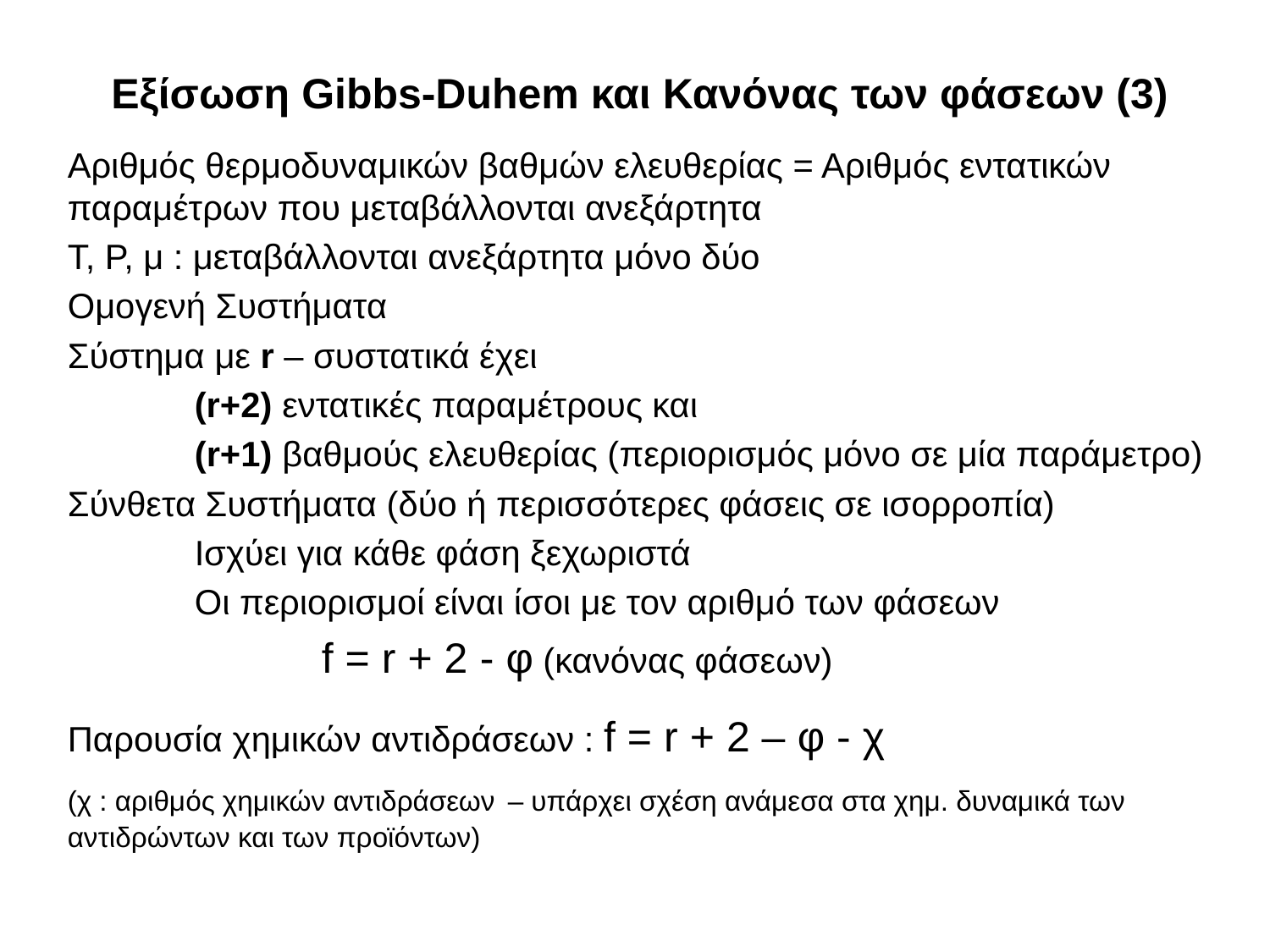

# Εξίσωση Gibbs-Duhem και Κανόνας των φάσεων (3)
Αριθμός θερμοδυναμικών βαθμών ελευθερίας = Αριθμός εντατικών παραμέτρων που μεταβάλλονται ανεξάρτητα
T, P, μ : μεταβάλλονται ανεξάρτητα μόνο δύο
Ομογενή Συστήματα
Σύστημα με r – συστατικά έχει
	(r+2) εντατικές παραμέτρους και
	(r+1) βαθμούς ελευθερίας (περιορισμός μόνο σε μία παράμετρο)
Σύνθετα Συστήματα (δύο ή περισσότερες φάσεις σε ισορροπία)
	Ισχύει για κάθε φάση ξεχωριστά
	Οι περιορισμοί είναι ίσοι με τον αριθμό των φάσεων
		f = r + 2 - φ (κανόνας φάσεων)

Παρουσία χημικών αντιδράσεων : f = r + 2 – φ - χ
(χ : αριθμός χημικών αντιδράσεων – υπάρχει σχέση ανάμεσα στα χημ. δυναμικά των αντιδρώντων και των προϊόντων)